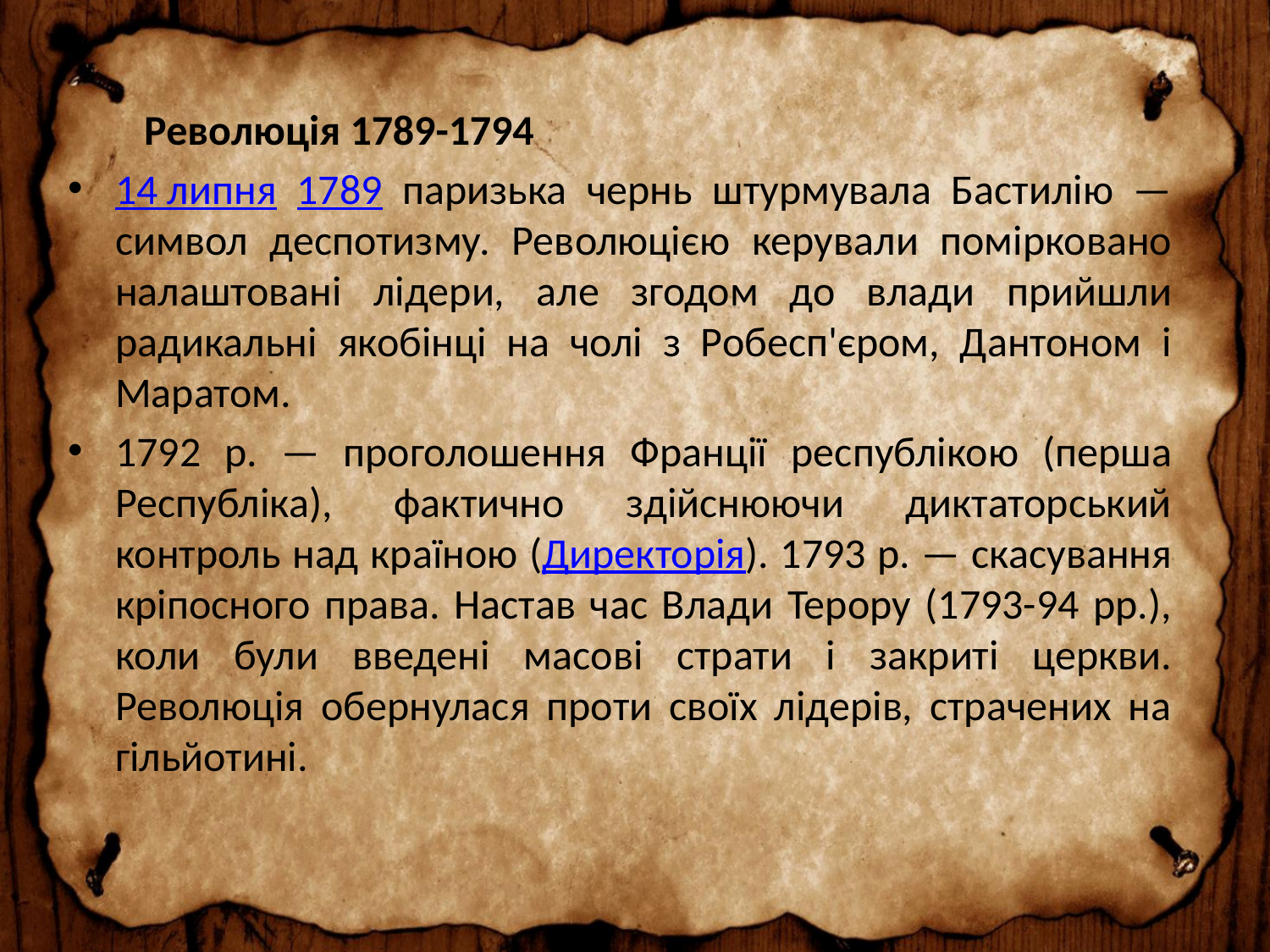

Революція 1789-1794
14 липня 1789 паризька чернь штурмувала Бастилію — символ деспотизму. Революцією керували помірковано налаштовані лідери, але згодом до влади прийшли радикальні якобінці на чолі з Робесп'єром, Дантоном і Маратом.
1792 р. — проголошення Франції республікою (перша Республіка), фактично здійснюючи диктаторський контроль над країною (Директорія). 1793 р. — скасування кріпосного права. Настав час Влади Терору (1793-94 рр.), коли були введені масові страти і закриті церкви. Революція обернулася проти своїх лідерів, страчених на гільйотині.